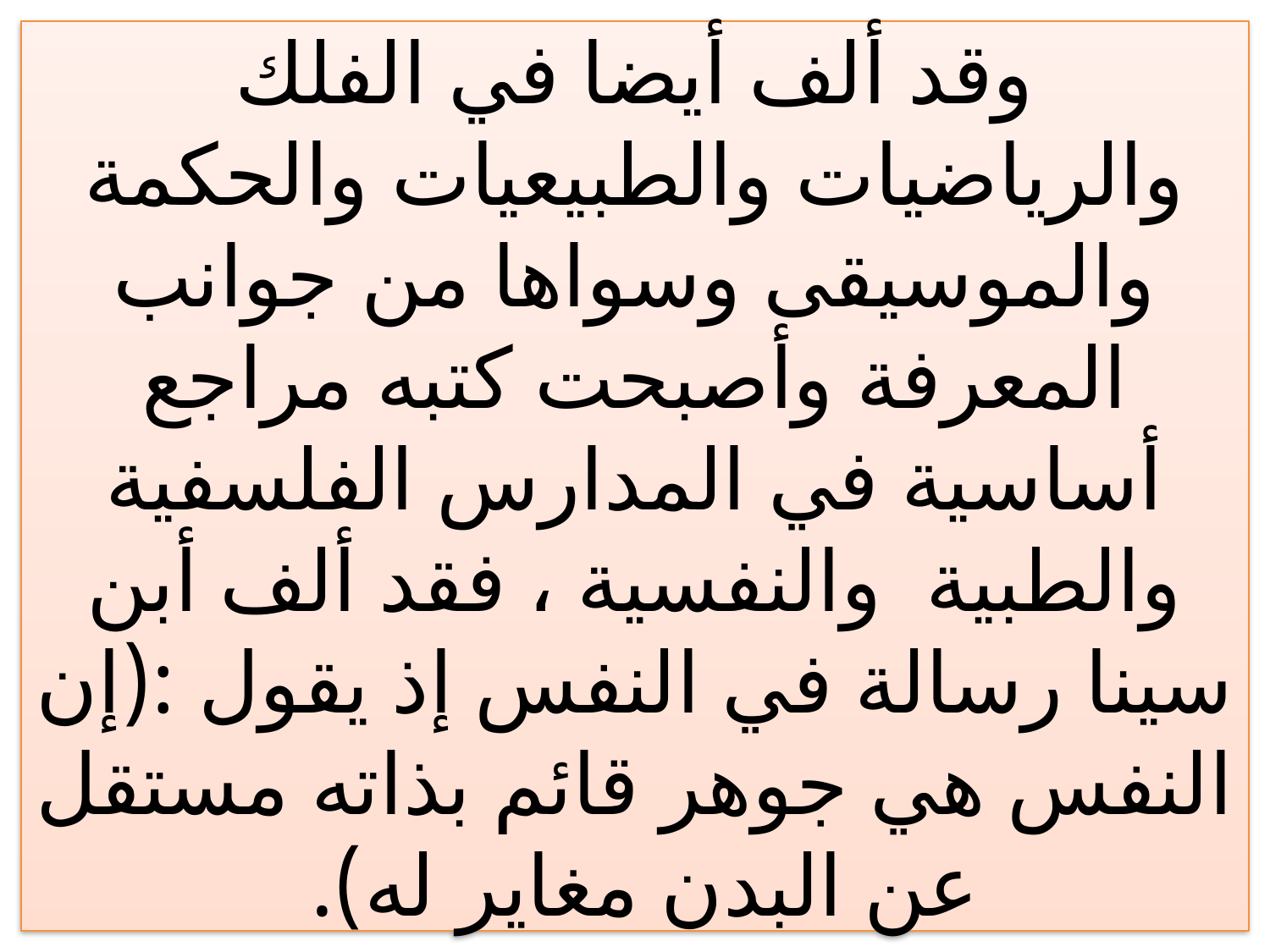

# وقد ألف أيضا في الفلك والرياضيات والطبيعيات والحكمة والموسيقى وسواها من جوانب المعرفة وأصبحت كتبه مراجع أساسية في المدارس الفلسفية والطبية  والنفسية ، فقد ألف أبن سينا رسالة في النفس إذ يقول :(إن النفس هي جوهر قائم بذاته مستقل عن البدن مغاير له).